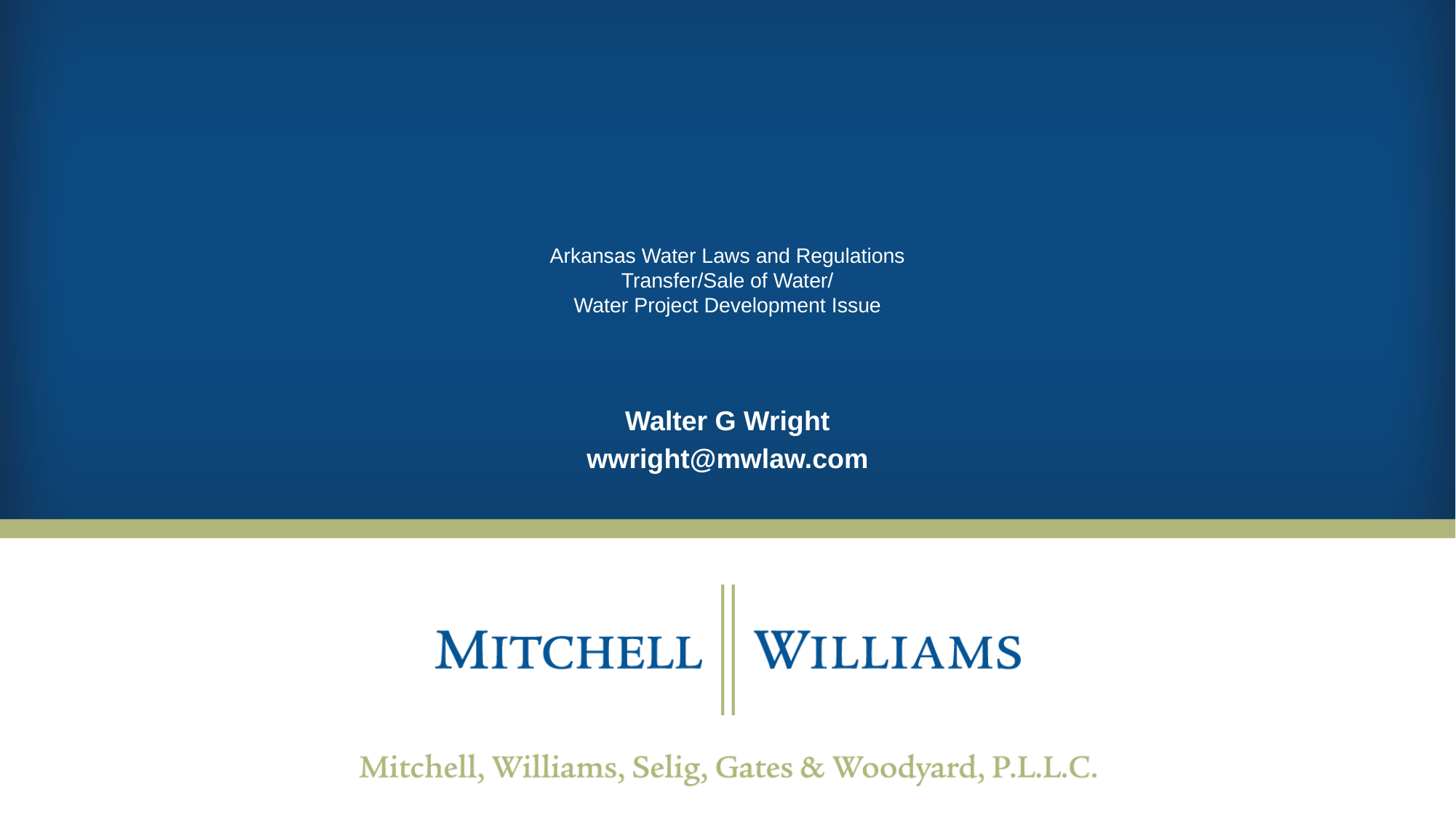

# Arkansas Water Laws and Regulations Transfer/Sale of Water/ Water Project Development Issue
Walter G Wright
wwright@mwlaw.com